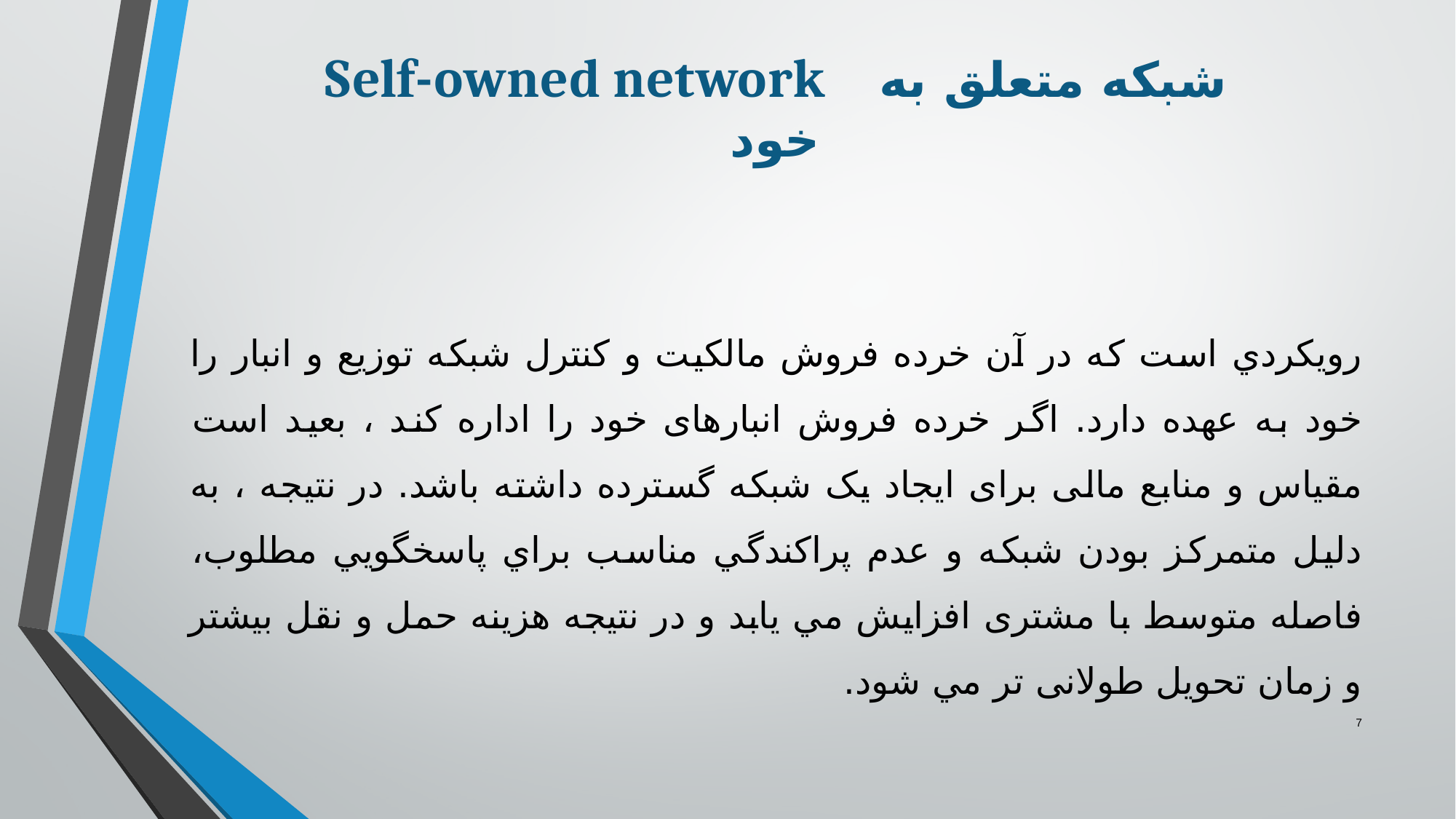

# Self-owned network     شبكه متعلق به خود
رويكردي است كه در آن خرده فروش مالكيت و كنترل شبكه توزيع و انبار را خود به عهده دارد. اگر خرده فروش انبارهای خود را اداره کند ، بعید است مقیاس و منابع مالی برای ایجاد یک شبکه گسترده داشته باشد. در نتیجه ، به دليل متمركز بودن شبكه و عدم پراكندگي مناسب براي پاسخگويي مطلوب، فاصله متوسط با مشتری افزايش مي يابد و در نتیجه هزینه حمل و نقل بیشتر و زمان تحویل طولانی تر مي شود.
7